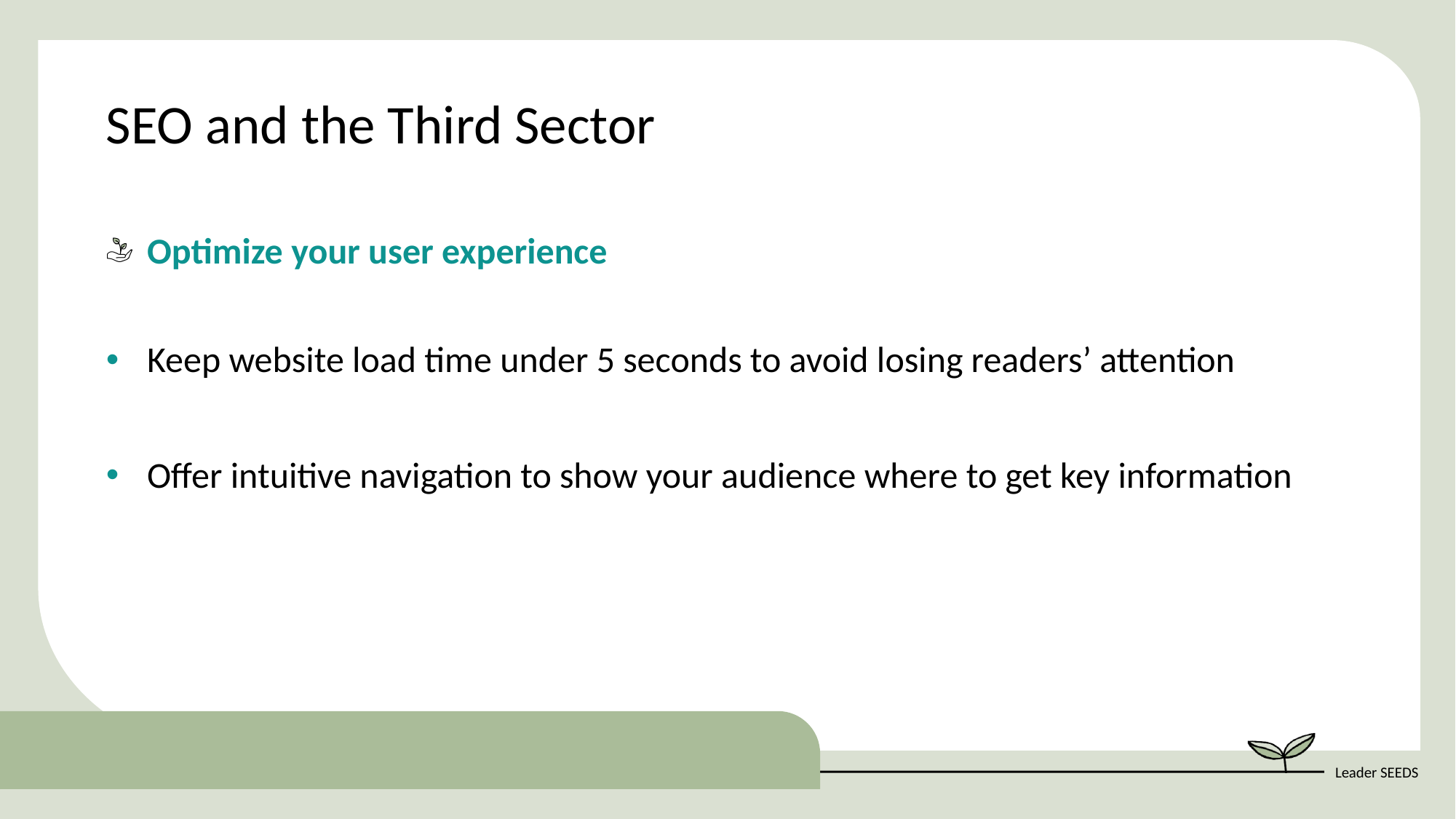

SEO and the Third Sector
Optimize your user experience

Keep website load time under 5 seconds to avoid losing readers’ attention

Offer intuitive navigation to show your audience where to get key information